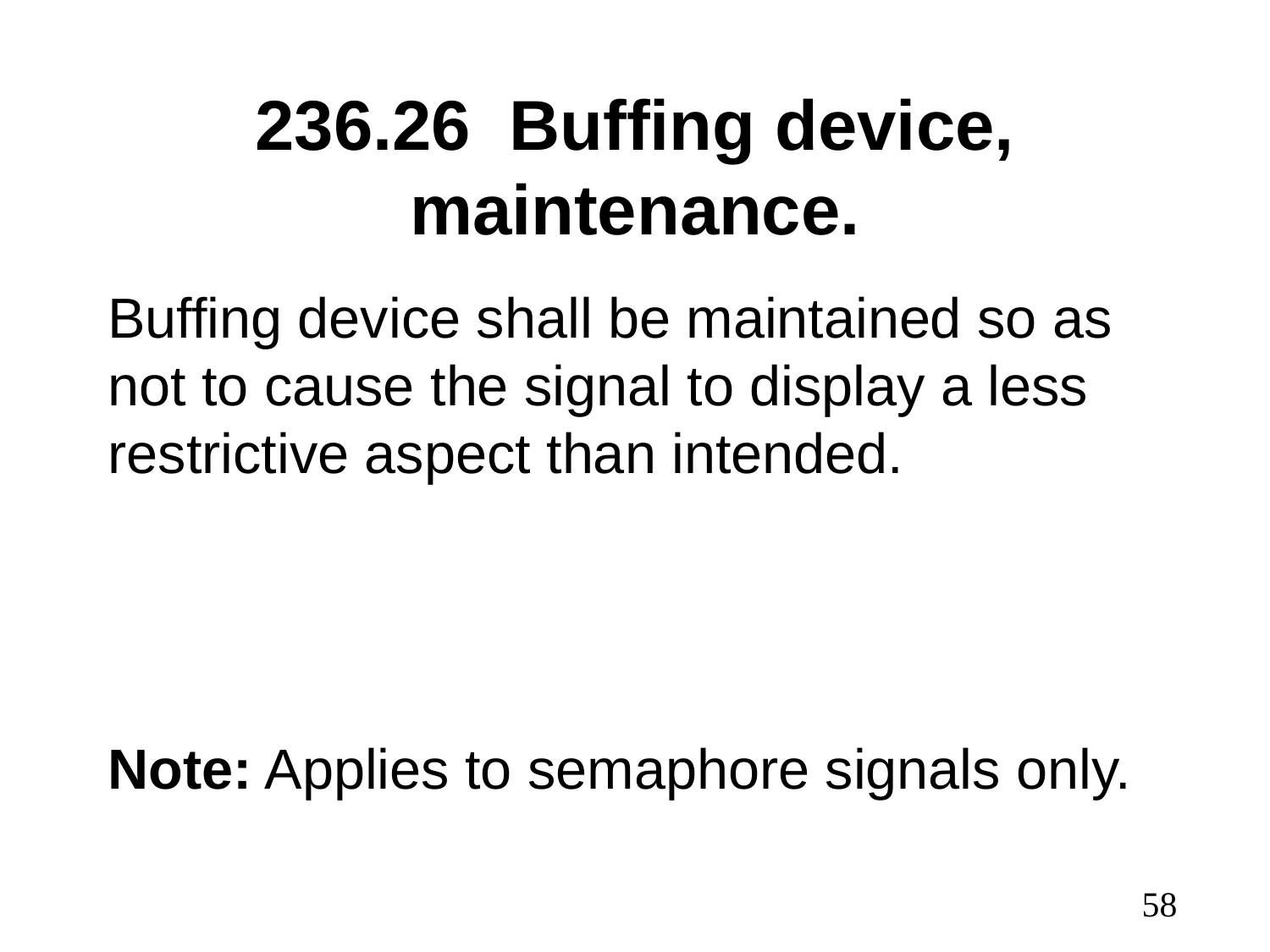

# 236.26	Buffing device, maintenance.
Buffing device shall be maintained so as not to cause the signal to display a less restrictive aspect than intended.

Note: Applies to semaphore signals only.
58